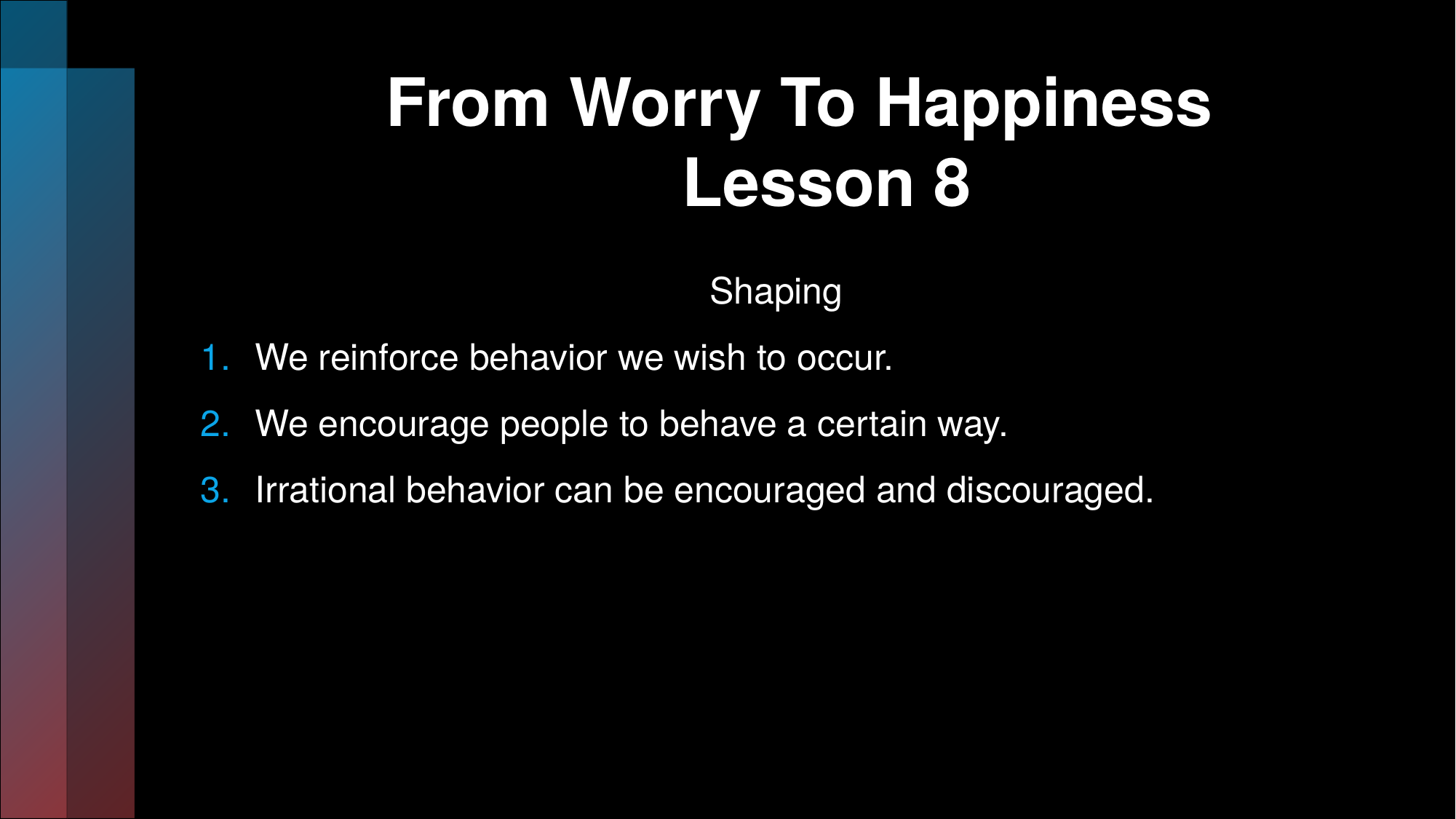

# From Worry To Happiness Lesson 8
                                                  Shaping
We reinforce behavior we wish to occur.
We encourage people to behave a certain way.
Irrational behavior can be encouraged and discouraged.